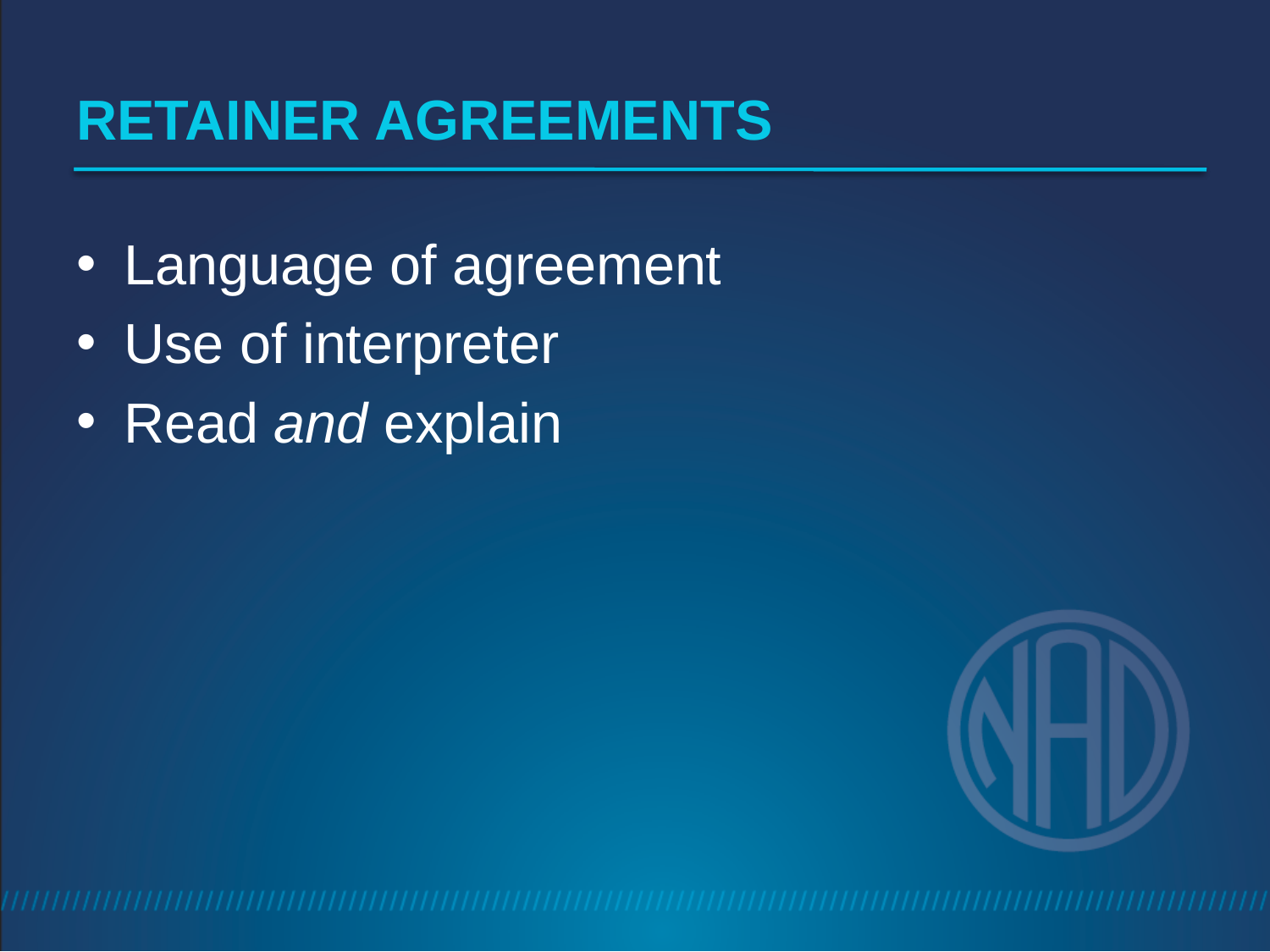

# Retainer Agreements
Language of agreement
Use of interpreter
Read and explain